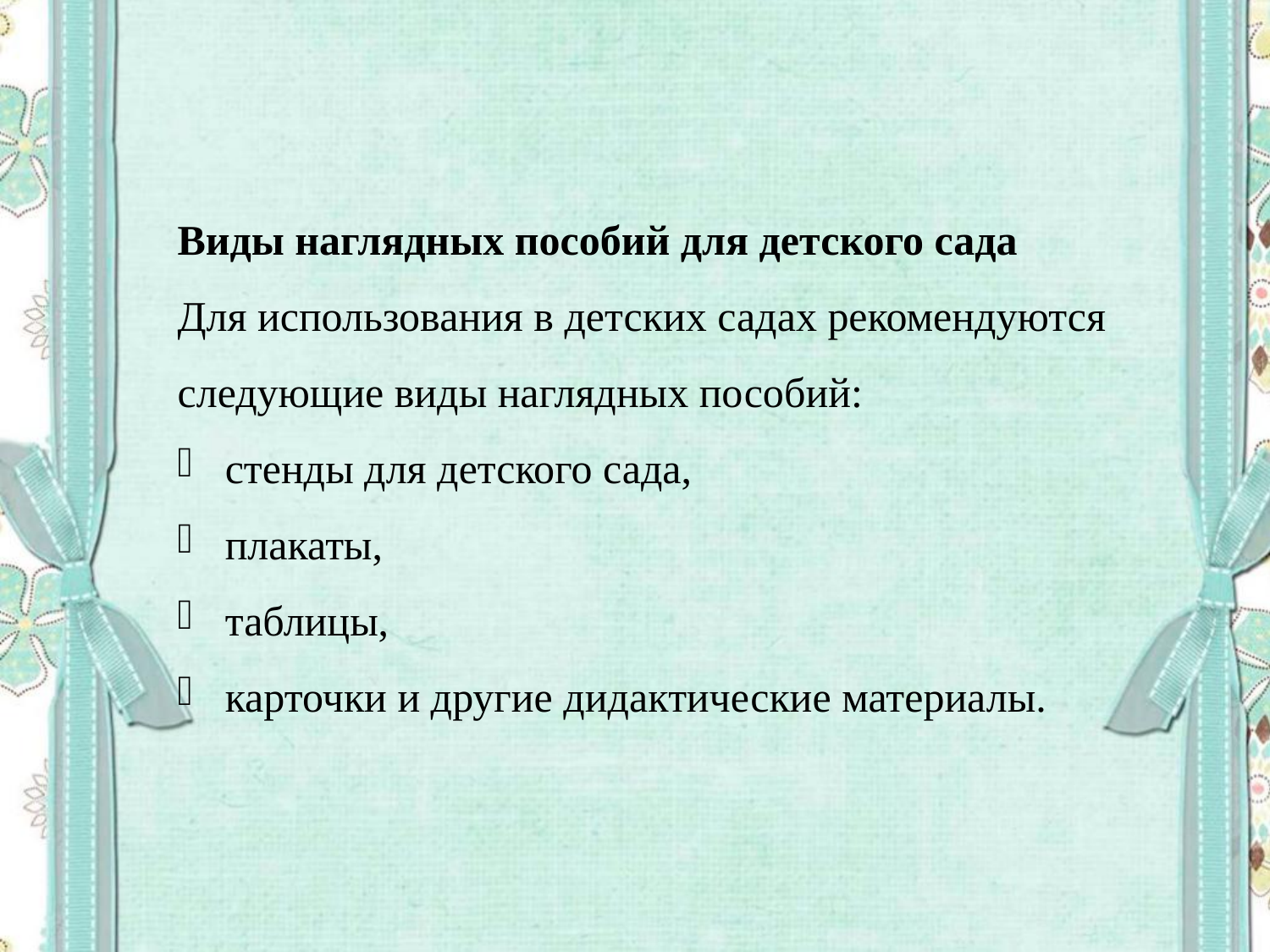

Виды наглядных пособий для детского сада
Для использования в детских садах рекомендуются следующие виды наглядных пособий:
стенды для детского сада,
плакаты,
таблицы,
карточки и другие дидактические материалы.